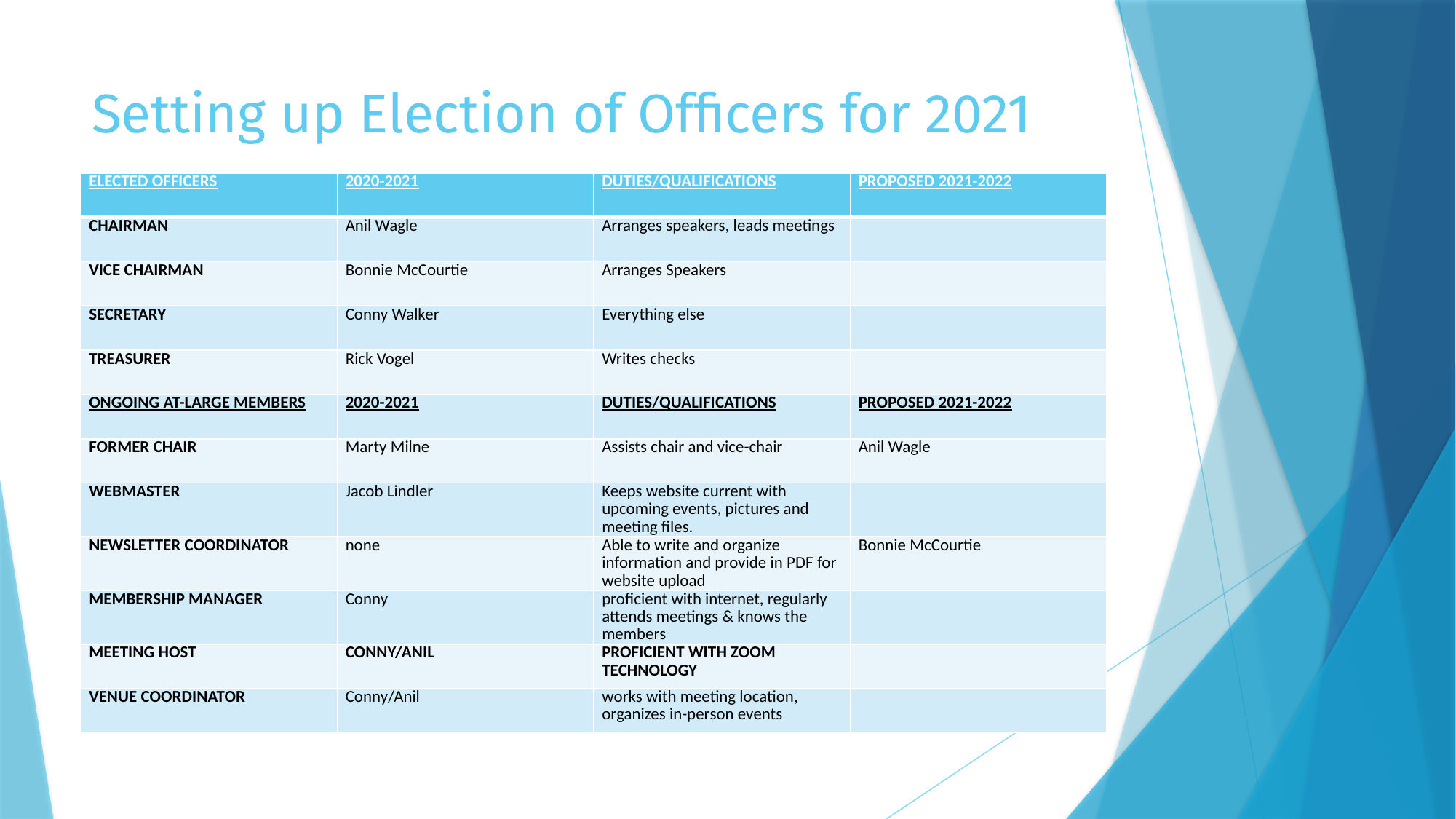

# Setting up Election of Officers for 2021
| Elected Officers | 2020-2021 | Duties/qualifications | Proposed 2021-2022 |
| --- | --- | --- | --- |
| Chairman | Anil Wagle | Arranges speakers, leads meetings |  |
| Vice Chairman | Bonnie McCourtie | Arranges Speakers |  |
| Secretary | Conny Walker | Everything else |  |
| Treasurer | Rick Vogel | Writes checks |  |
| Ongoing At-Large Members | 2020-2021 | Duties/qualifications | Proposed 2021-2022 |
| Former Chair | Marty Milne | Assists chair and vice-chair | Anil Wagle |
| WEBMASTER | Jacob Lindler | Keeps website current with upcoming events, pictures and meeting files. |  |
| NEWSLETTer Coordinator | none | Able to write and organize information and provide in PDF for website upload | Bonnie McCourtie |
| Membership Manager | Conny | proficient with internet, regularly attends meetings & knows the members |  |
| Meeting Host | Conny/Anil | proficient with ZOOM technology |  |
| Venue Coordinator | Conny/Anil | works with meeting location, organizes in-person events |  |